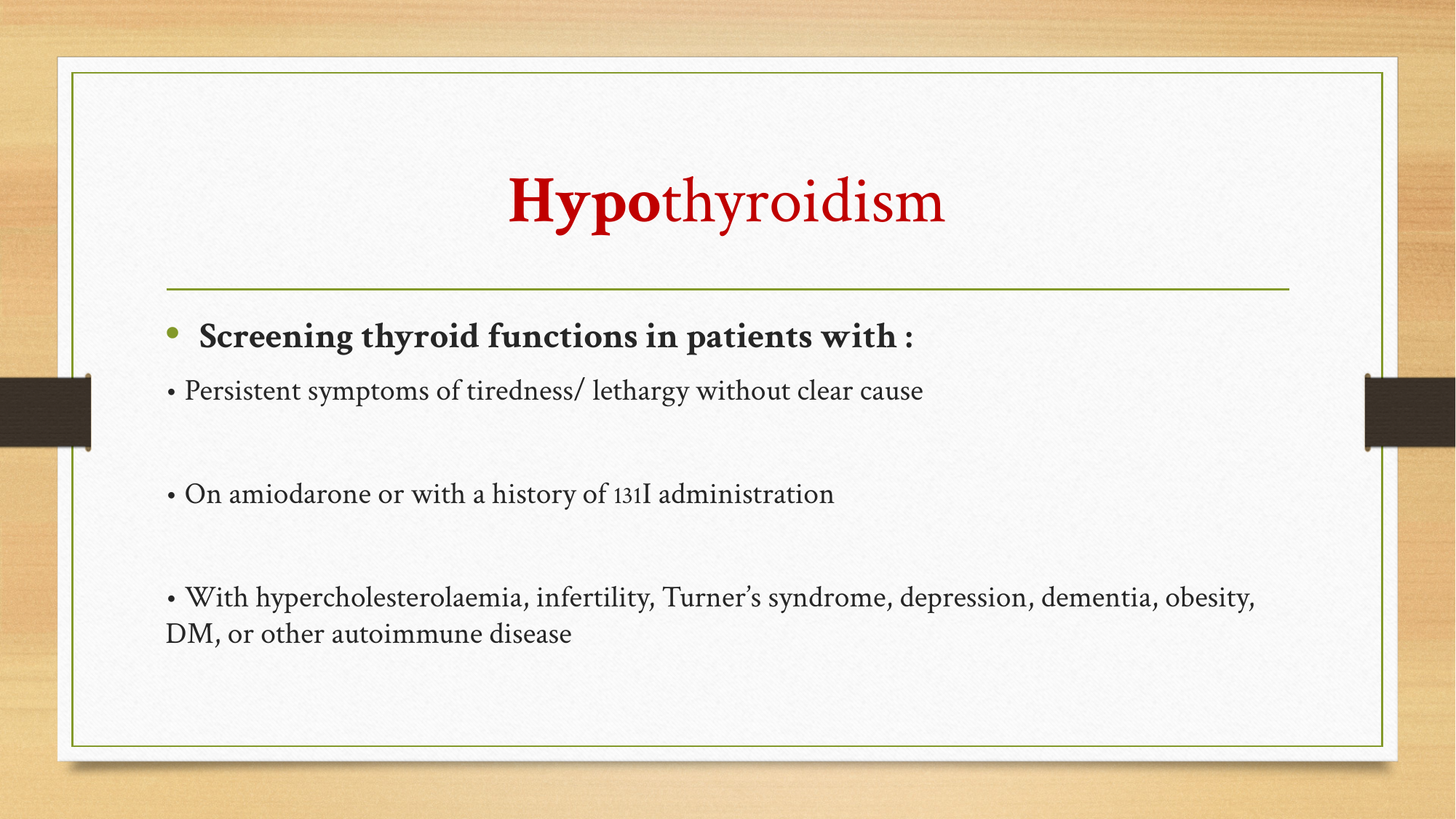

# Hypothyroidism
Screening thyroid functions in patients with :
• Persistent symptoms of tiredness/ lethargy without clear cause

• On amiodarone or with a history of 131I administration

• With hypercholesterolaemia, infertility, Turner’s syndrome, depression, dementia, obesity, DM, or other autoimmune disease